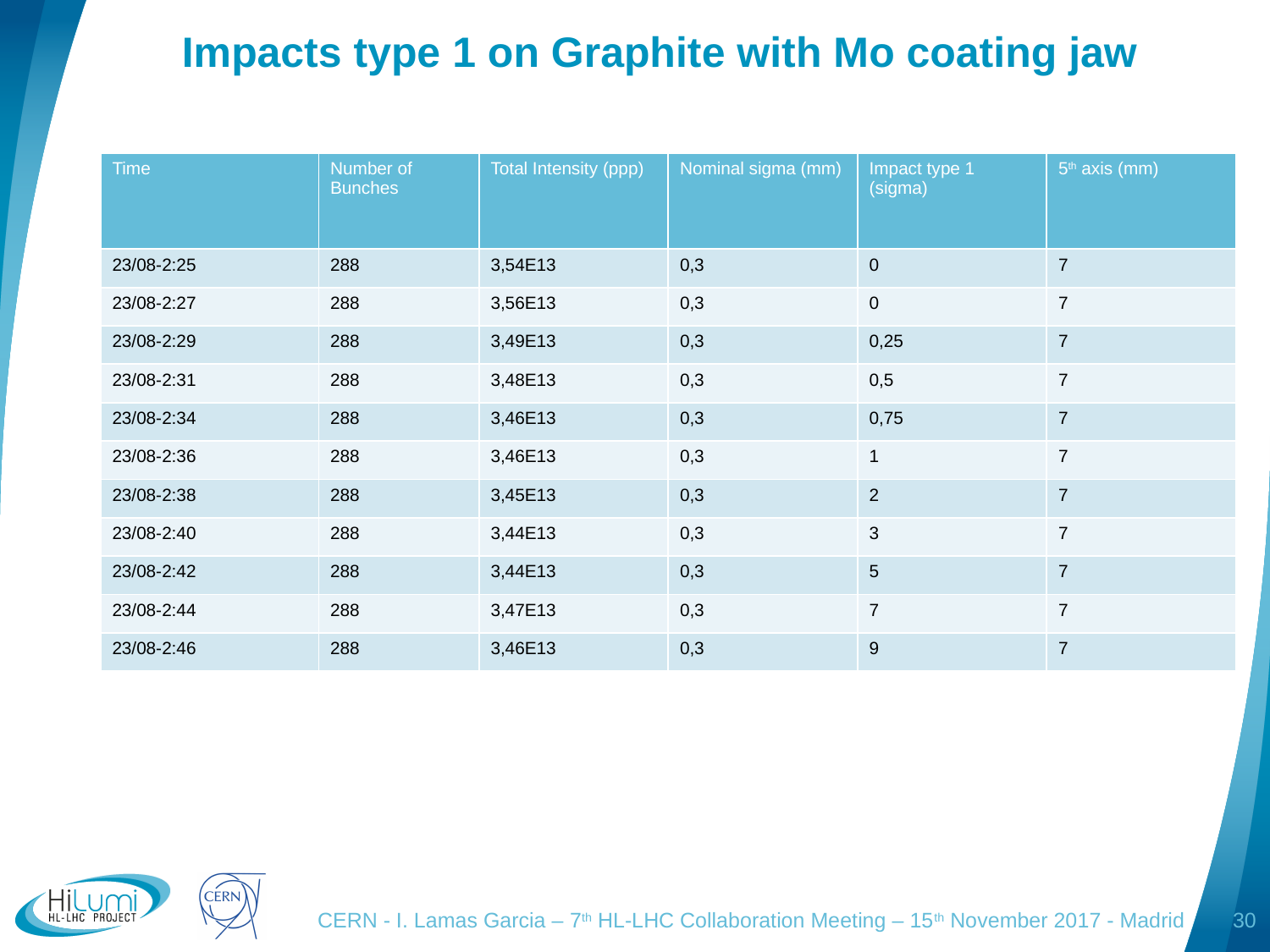

# Impacts type 1 on Graphite with Mo coating jaw

| Time | Number of Bunches | Total Intensity (ppp) | Nominal sigma (mm) | Impact type 1 (sigma) | 5th axis (mm) |
| --- | --- | --- | --- | --- | --- |
| 23/08-2:25 | 288 | 3,54E13 | 0,3 | 0 | 7 |
| 23/08-2:27 | 288 | 3,56E13 | 0,3 | 0 | 7 |
| 23/08-2:29 | 288 | 3,49E13 | 0,3 | 0,25 | 7 |
| 23/08-2:31 | 288 | 3,48E13 | 0,3 | 0,5 | 7 |
| 23/08-2:34 | 288 | 3,46E13 | 0,3 | 0,75 | 7 |
| 23/08-2:36 | 288 | 3,46E13 | 0,3 | 1 | 7 |
| 23/08-2:38 | 288 | 3,45E13 | 0,3 | 2 | 7 |
| 23/08-2:40 | 288 | 3,44E13 | 0,3 | 3 | 7 |
| 23/08-2:42 | 288 | 3,44E13 | 0,3 | 5 | 7 |
| 23/08-2:44 | 288 | 3,47E13 | 0,3 | 7 | 7 |
| 23/08-2:46 | 288 | 3,46E13 | 0,3 | 9 | 7 |

CERN - I. Lamas Garcia – 7th HL-LHC Collaboration Meeting – 15th November 2017 - Madrid
30